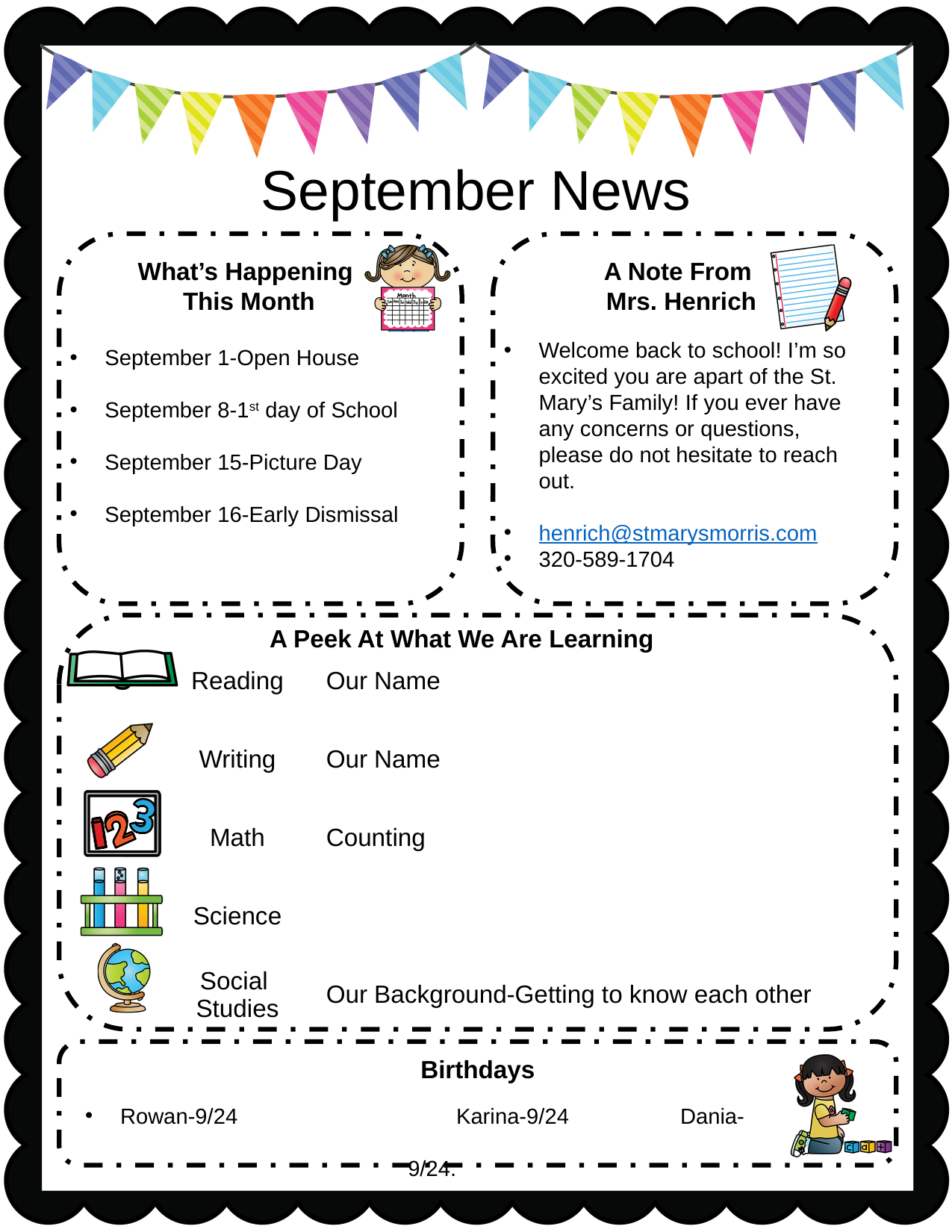

September News

What’s Happening
This Month
A Note From
Mrs. Henrich
September 1-Open House
September 8-1st day of School
September 15-Picture Day
September 16-Early Dismissal
Welcome back to school! I’m so excited you are apart of the St. Mary’s Family! If you ever have any concerns or questions, please do not hesitate to reach out.

henrich@stmarysmorris.com
320-589-1704

A Peek At What We Are Learning
| Reading | Our Name |
| --- | --- |
| Writing | Our Name |
| Math | Counting |
| Science |  |
| Social Studies | Our Background-Getting to know each other |

Birthdays
Rowan-9/24		Karina-9/24	Dania-9/24.